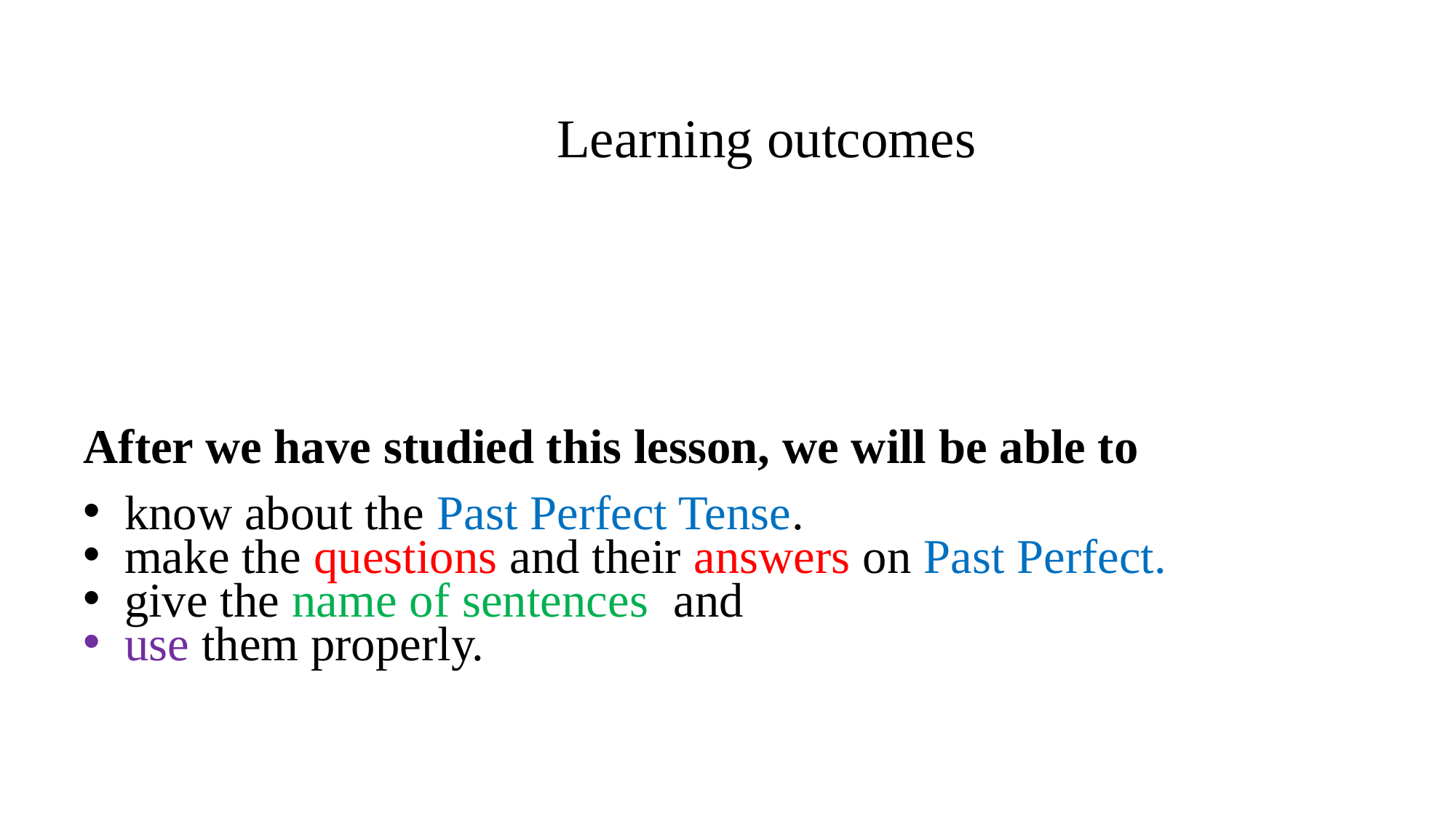

Learning outcomes
After we have studied this lesson, we will be able to

know about the Past Perfect Tense.
make the questions and their answers on Past Perfect.
give the name of sentences  and
use them properly.